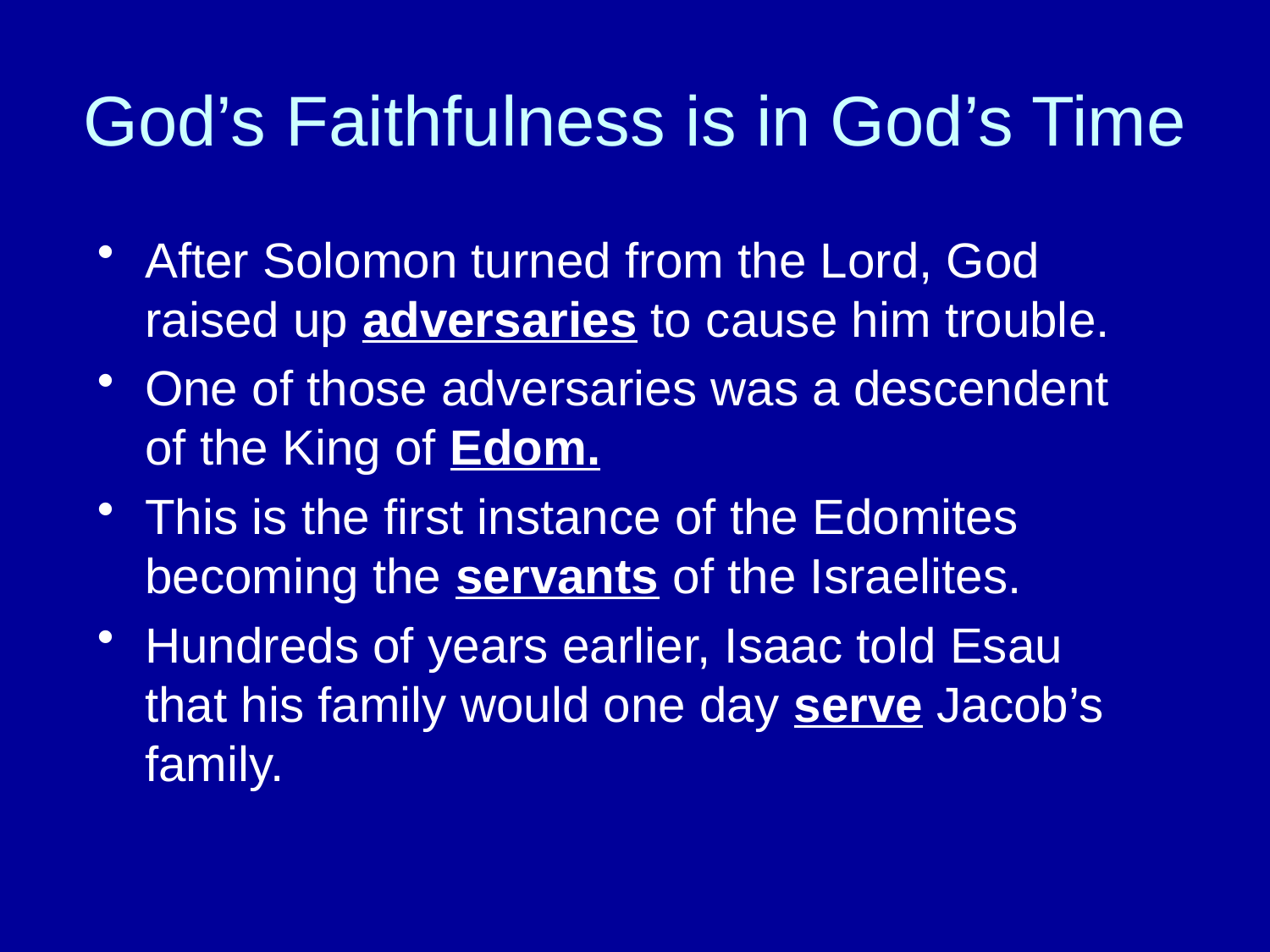

# God’s Faithfulness is in God’s Time
After Solomon turned from the Lord, God raised up adversaries to cause him trouble.
One of those adversaries was a descendent of the King of Edom.
This is the first instance of the Edomites becoming the servants of the Israelites.
Hundreds of years earlier, Isaac told Esau that his family would one day serve Jacob’s family.